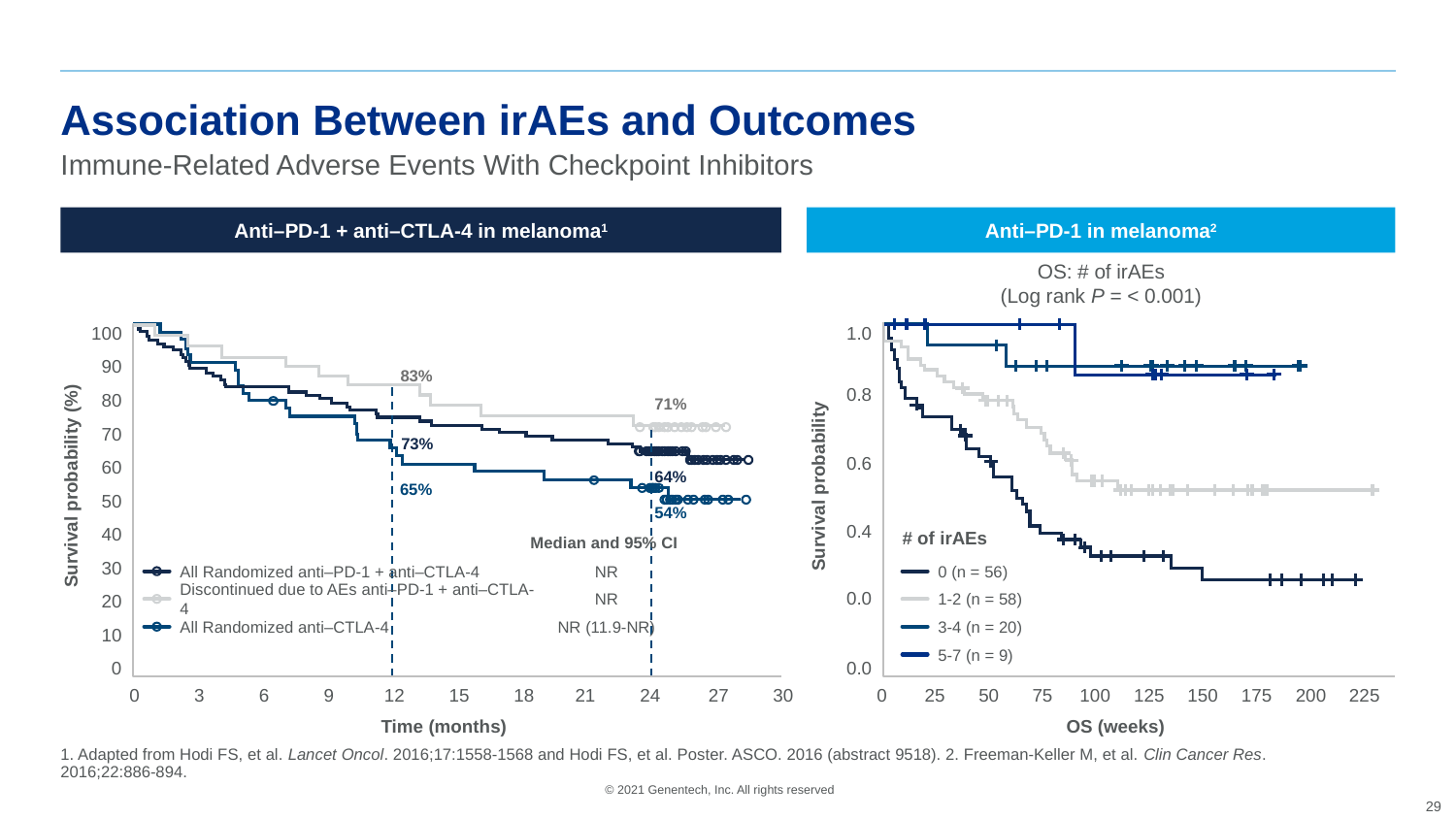

# Association Between irAEs and Outcomes
Immune-Related Adverse Events With Checkpoint Inhibitors
Anti–PD-1 + anti–CTLA-4 in melanoma1
Anti–PD-1 in melanoma2
OS: # of irAEs
(Log rank P = < 0.001)

1.0

0.8
0.6
0.4
# of irAEs
0 (n = 56)
0.0
1-2 (n = 58)
3-4 (n = 20)
5-7 (n = 9)
0.0
0
25
50
75
100
125
150
175
200
225
100

90
83%

80
71%

70

73%

60
64%
Survival probability (%)
Survival probability

65%

50

54%
40
Median and 95% CI
30
NR
All Randomized anti–PD-1 + anti–CTLA-4

NR
Discontinued due to AEs anti–PD-1 + anti–CTLA-4
20

NR (11.9-NR)
All Randomized anti–CTLA-4

10
0
0
3
6
9
12
15
18
21
24
27
30
Time (months)
OS (weeks)
1. Adapted from Hodi FS, et al. Lancet Oncol. 2016;17:1558-1568 and Hodi FS, et al. Poster. ASCO. 2016 (abstract 9518). 2. Freeman-Keller M, et al. Clin Cancer Res.
2016;22:886-894.